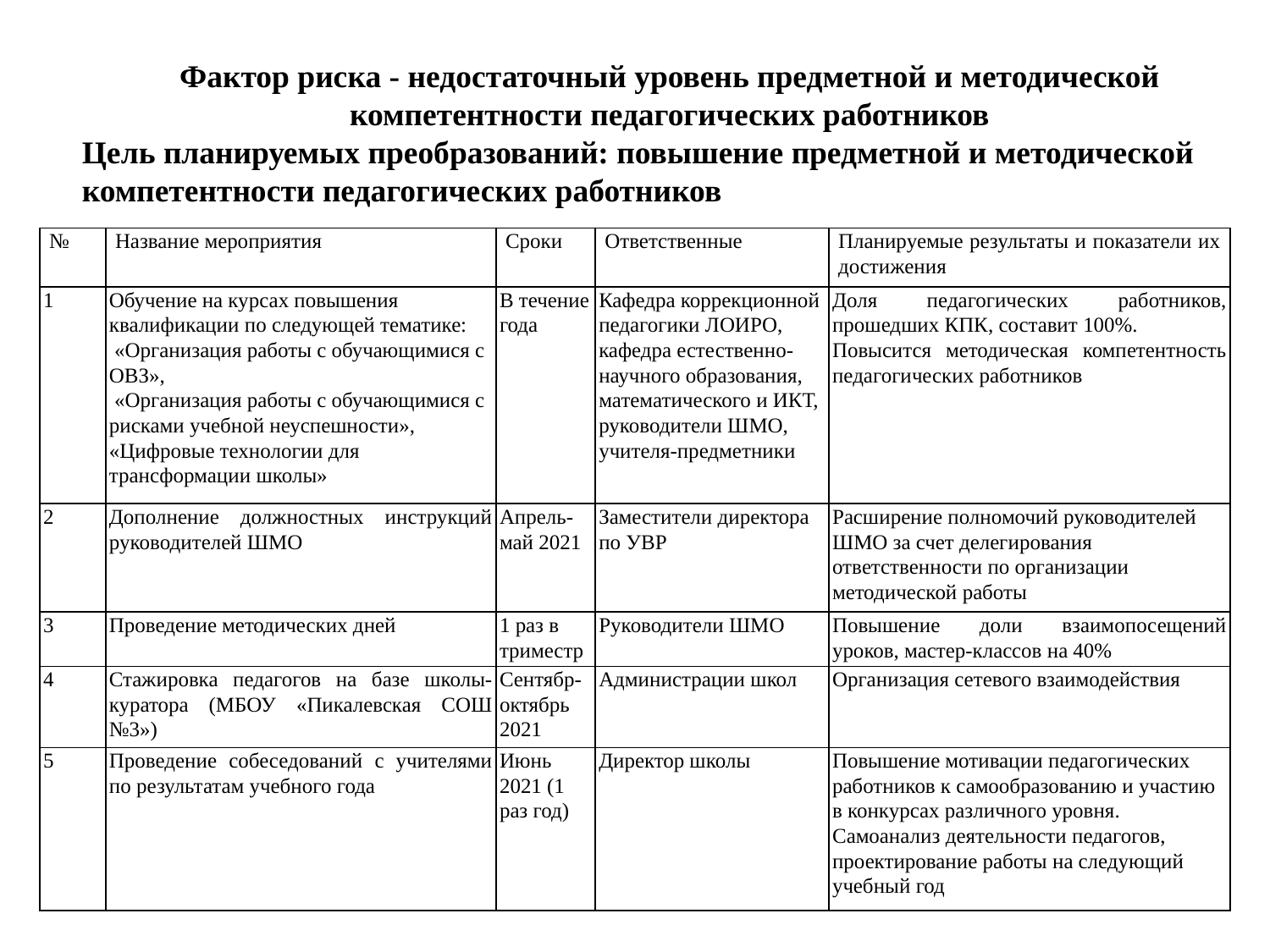

Фактор риска - недостаточный уровень предметной и методической компетентности педагогических работников
Цель планируемых преобразований: повышение предметной и методической
компетентности педагогических работников

| № | Название мероприятия | Сроки | Ответственные | Планируемые результаты и показатели их достижения |
| --- | --- | --- | --- | --- |
| 1 | Обучение на курсах повышения квалификации по следующей тематике: «Организация работы с обучающимися с ОВЗ», «Организация работы с обучающимися с рисками учебной неуспешности», «Цифровые технологии для трансформации школы» | В течение года | Кафедра коррекционной педагогики ЛОИРО, кафедра естественно-научного образования, математического и ИКТ, руководители ШМО, учителя-предметники | Доля педагогических работников, прошедших КПК, составит 100%. Повысится методическая компетентность педагогических работников |
| 2 | Дополнение должностных инструкций руководителей ШМО | Апрель-май 2021 | Заместители директора по УВР | Расширение полномочий руководителей ШМО за счет делегирования ответственности по организации методической работы |
| 3 | Проведение методических дней | 1 раз в триместр | Руководители ШМО | Повышение доли взаимопосещений уроков, мастер-классов на 40% |
| 4 | Стажировка педагогов на базе школы-куратора (МБОУ «Пикалевская СОШ №3») | Сентябр- октябрь 2021 | Администрации школ | Организация сетевого взаимодействия |
| 5 | Проведение собеседований с учителями по результатам учебного года | Июнь 2021 (1 раз год) | Директор школы | Повышение мотивации педагогических работников к самообразованию и участию в конкурсах различного уровня. Самоанализ деятельности педагогов, проектирование работы на следующий учебный год |